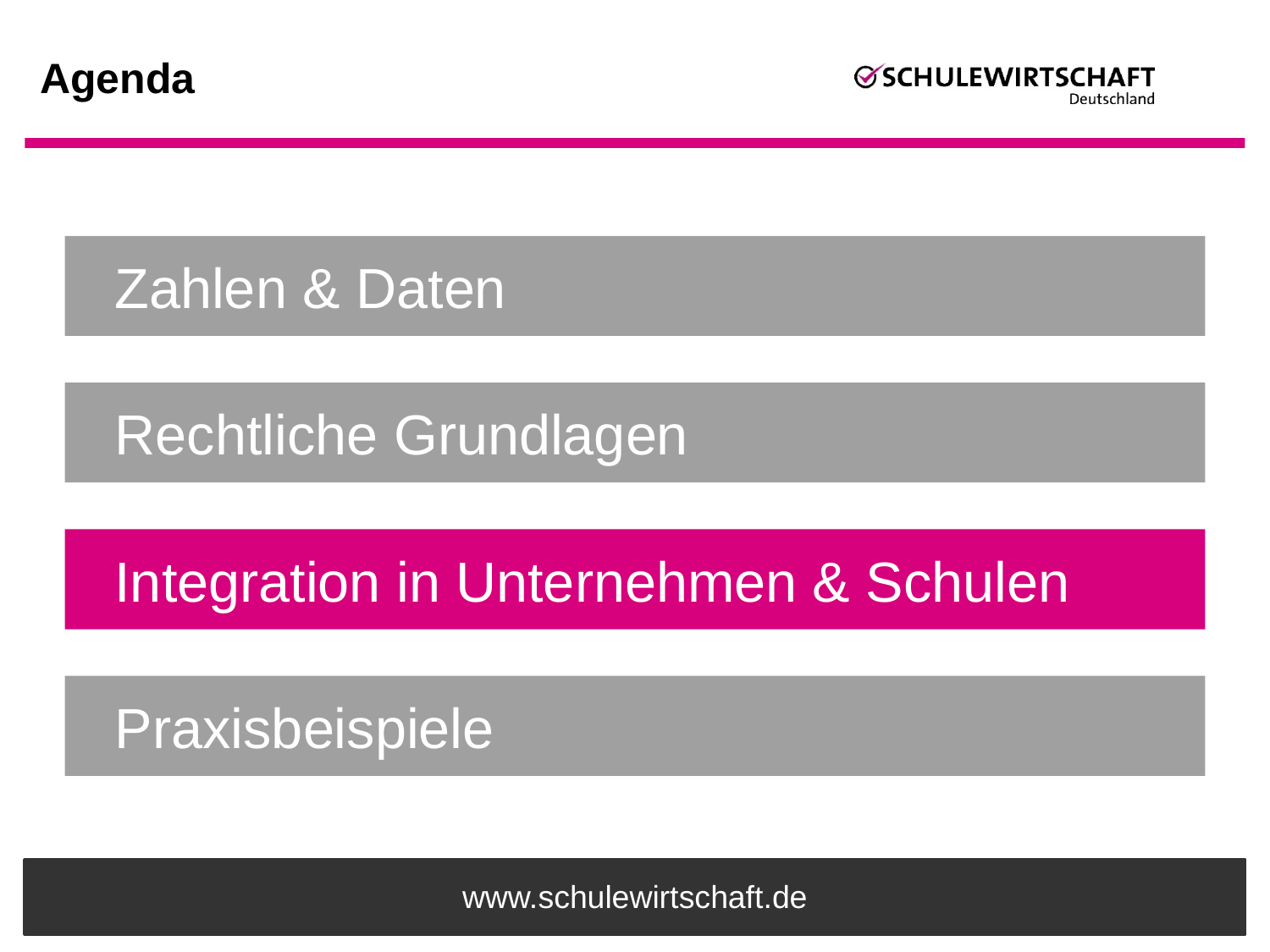

# Agenda
Zahlen & Daten
Rechtliche Grundlagen
Integration in Unternehmen & Schulen
Praxisbeispiele